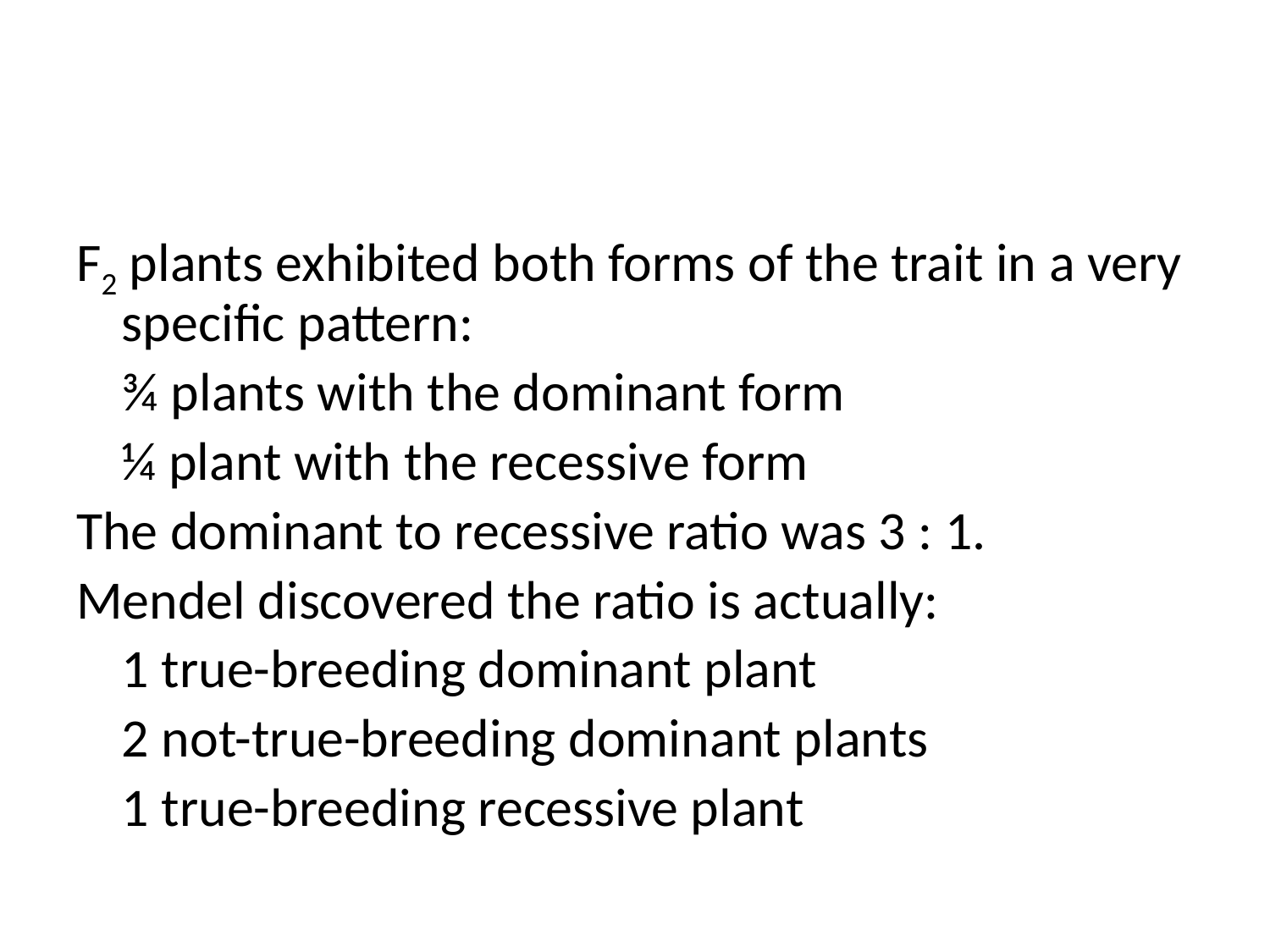

#
F2 plants exhibited both forms of the trait in a very specific pattern:
	¾ plants with the dominant form
	¼ plant with the recessive form
The dominant to recessive ratio was 3 : 1.
Mendel discovered the ratio is actually:
	1 true-breeding dominant plant
	2 not-true-breeding dominant plants
	1 true-breeding recessive plant